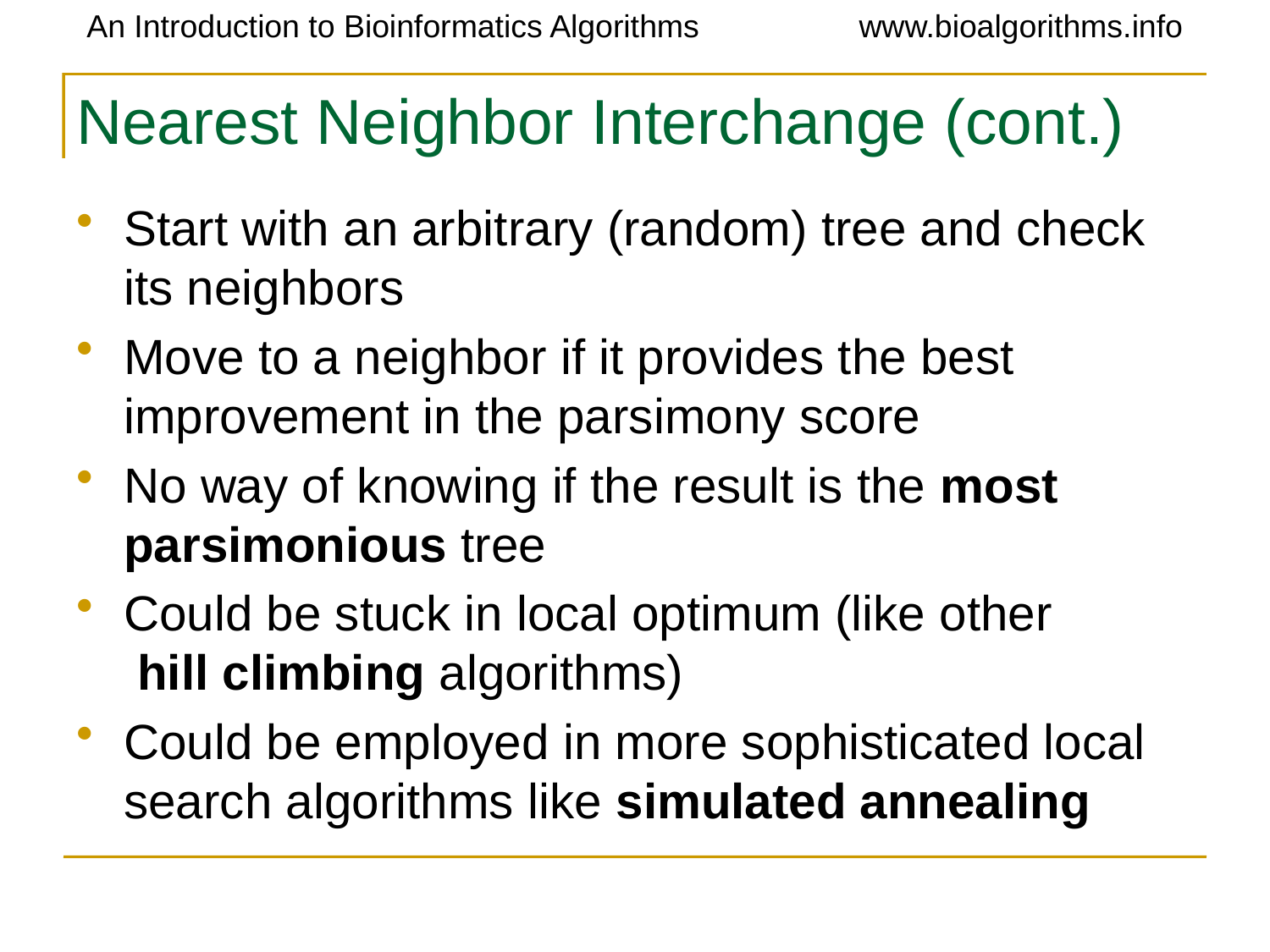

# Nearest Neighbor Interchange (cont.)
Start with an arbitrary (random) tree and check its neighbors
Move to a neighbor if it provides the best improvement in the parsimony score
No way of knowing if the result is the most parsimonious tree
Could be stuck in local optimum (like other         hill climbing algorithms)
Could be employed in more sophisticated local search algorithms like simulated annealing